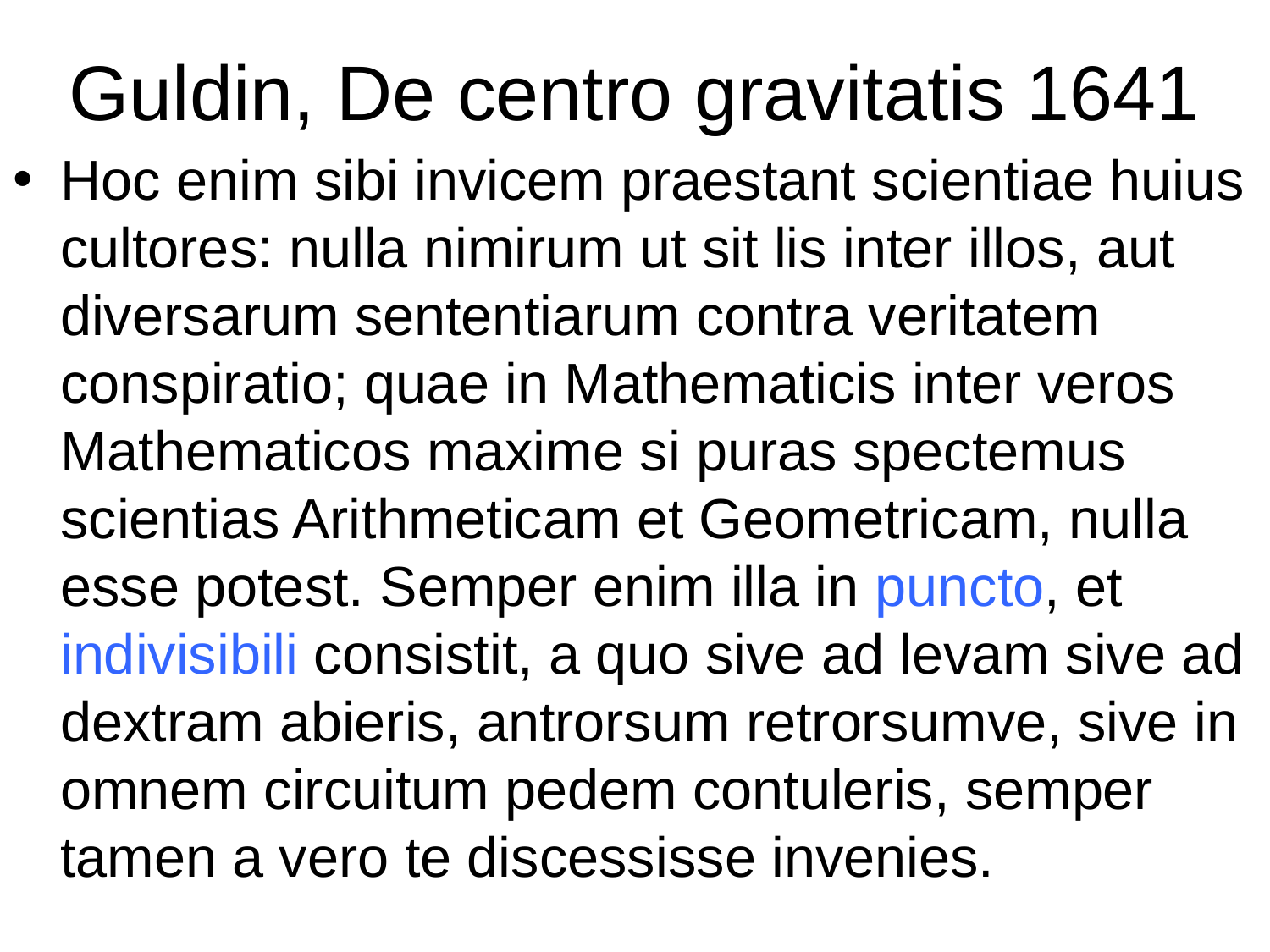

# Guldin, De centro gravitatis 1641
Hoc enim sibi invicem praestant scientiae huius cultores: nulla nimirum ut sit lis inter illos, aut diversarum sententiarum contra veritatem conspiratio; quae in Mathematicis inter veros Mathematicos maxime si puras spectemus scientias Arithmeticam et Geometricam, nulla esse potest. Semper enim illa in puncto, et indivisibili consistit, a quo sive ad levam sive ad dextram abieris, antrorsum retrorsumve, sive in omnem circuitum pedem contuleris, semper tamen a vero te discessisse invenies.